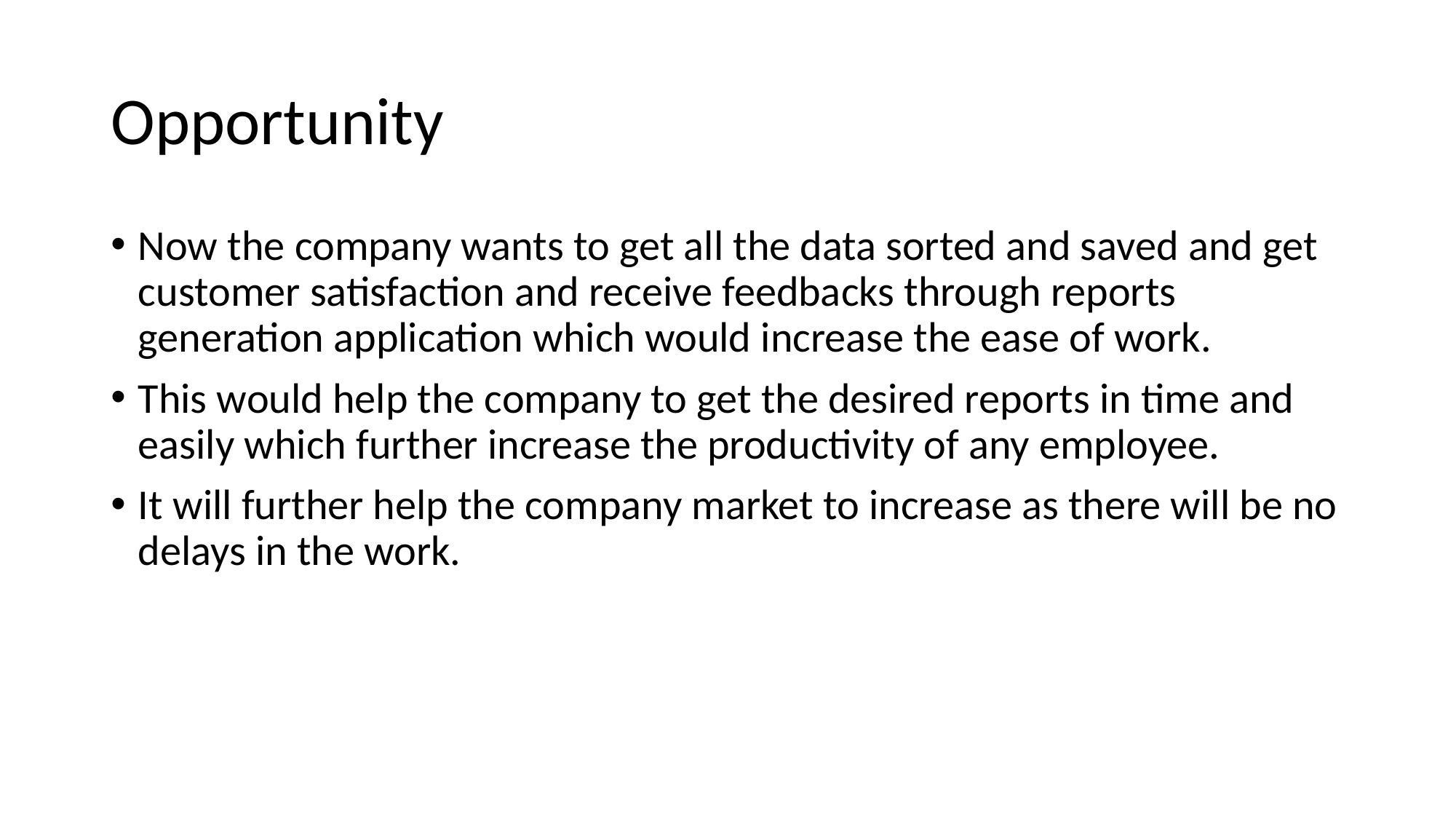

# Opportunity
Now the company wants to get all the data sorted and saved and get customer satisfaction and receive feedbacks through reports generation application which would increase the ease of work.
This would help the company to get the desired reports in time and easily which further increase the productivity of any employee.
It will further help the company market to increase as there will be no delays in the work.